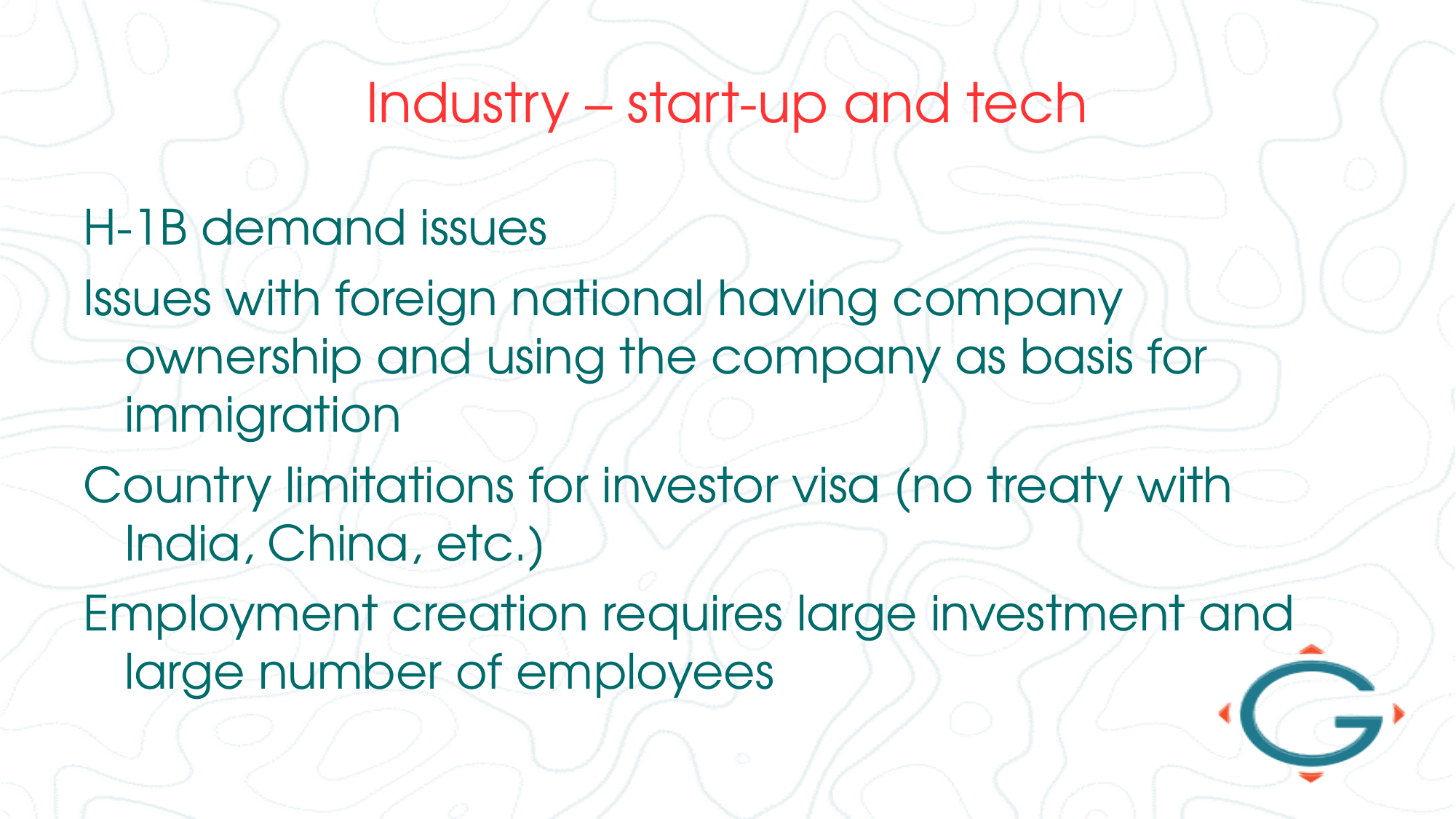

# Industry – start-up and tech
H-1B demand issues
Issues with foreign national having company ownership and using the company as basis for immigration
Country limitations for investor visa (no treaty with India, China, etc.)
Employment creation requires large investment and large number of employees